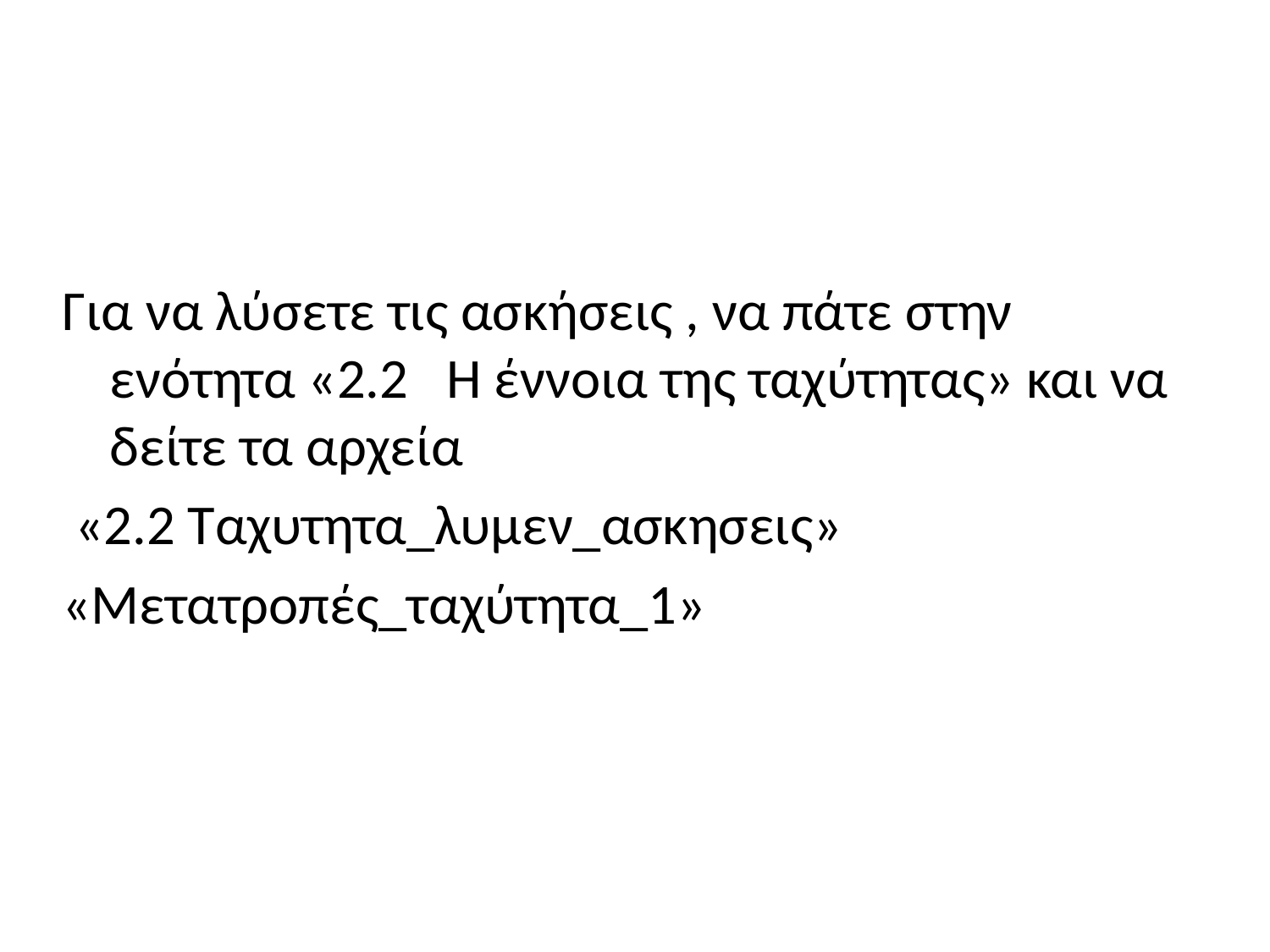

Για να λύσετε τις ασκήσεις , να πάτε στην ενότητα «2.2   Η έννοια της ταχύτητας» και να δείτε τα αρχεία
 «2.2 Ταχυτητα_λυμεν_ασκησεις»
«Μετατροπές_ταχύτητα_1»